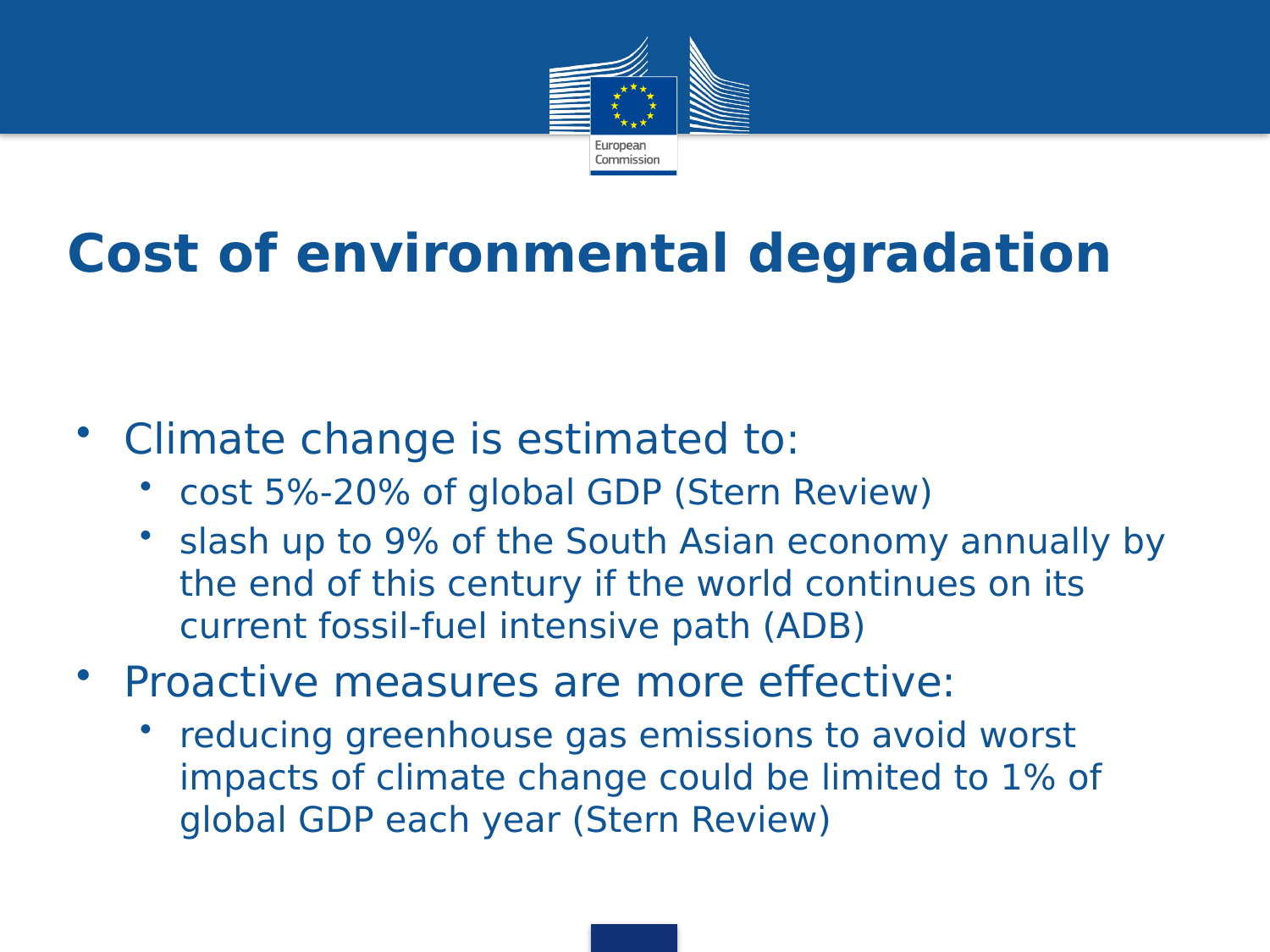

# Cost of environmental degradation

Climate change is estimated to:
cost 5%-20% of global GDP (Stern Review)
slash up to 9% of the South Asian economy annually by the end of this century if the world continues on its current fossil-fuel intensive path (ADB)
Proactive measures are more effective:
reducing greenhouse gas emissions to avoid worst impacts of climate change could be limited to 1% of global GDP each year (Stern Review)